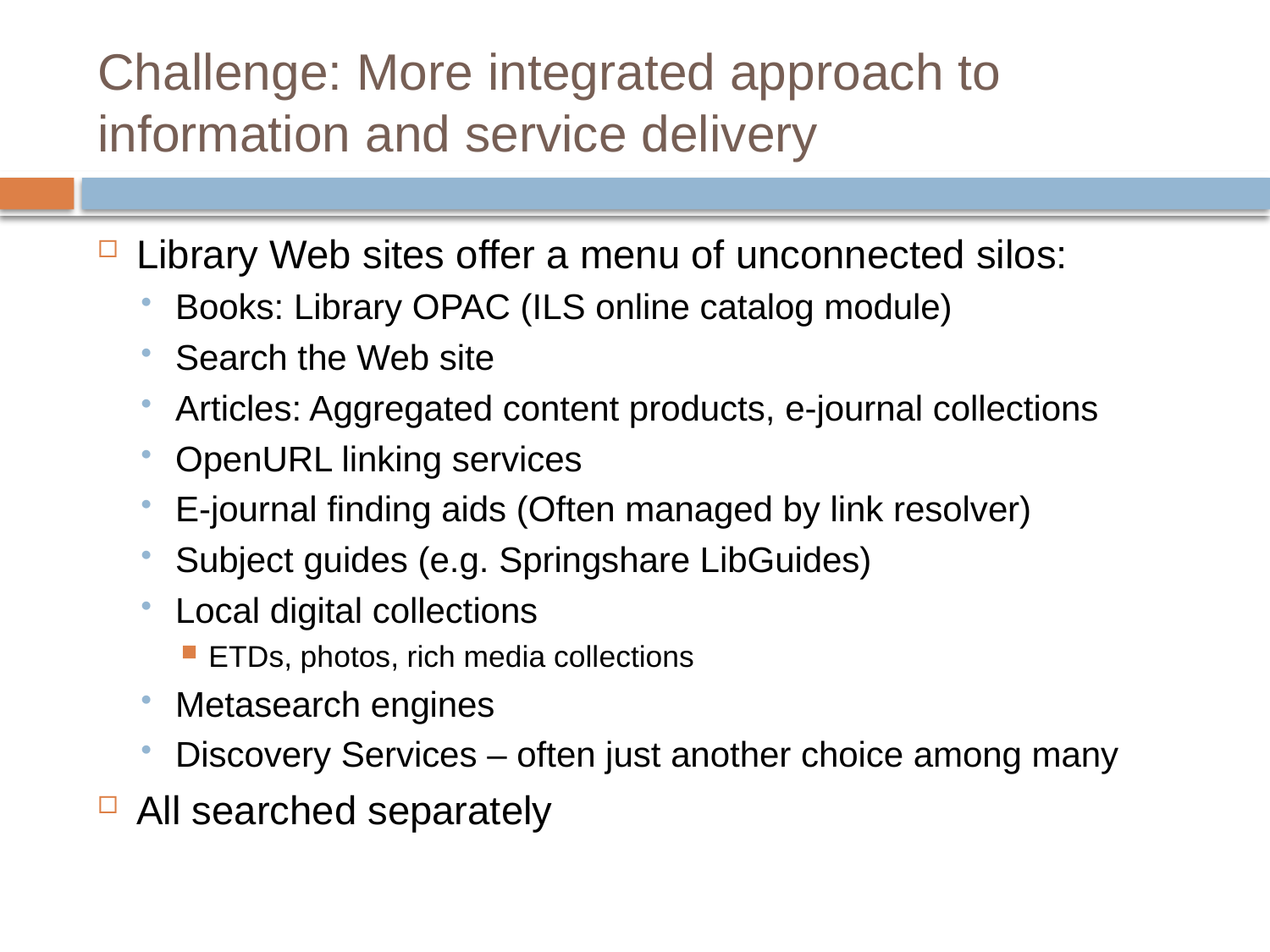

# Challenge: More integrated approach to information and service delivery
Library Web sites offer a menu of unconnected silos:
Books: Library OPAC (ILS online catalog module)
Search the Web site
Articles: Aggregated content products, e-journal collections
OpenURL linking services
E-journal finding aids (Often managed by link resolver)
Subject guides (e.g. Springshare LibGuides)
Local digital collections
ETDs, photos, rich media collections
Metasearch engines
Discovery Services – often just another choice among many
All searched separately